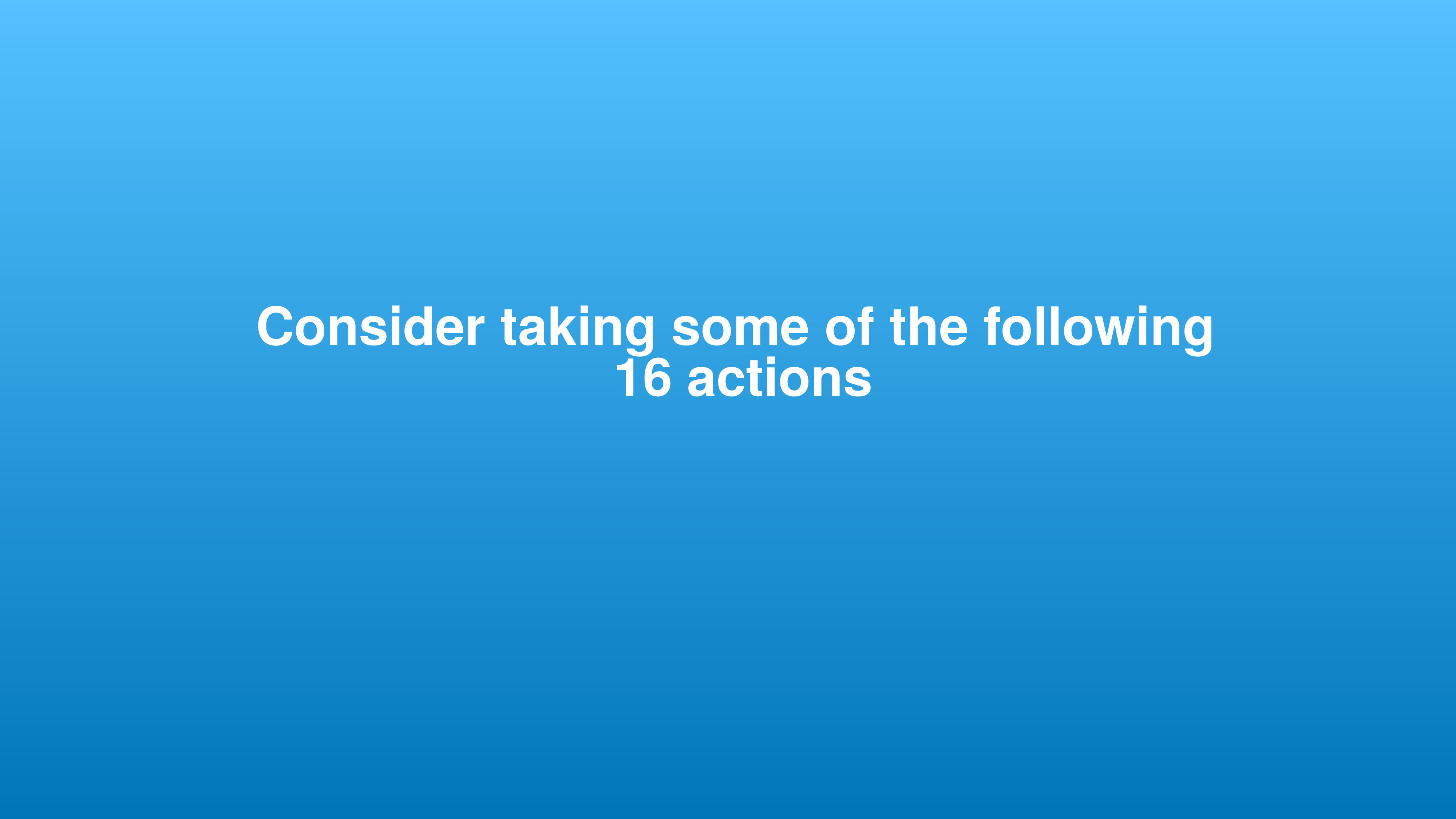

# Consider taking some of the following
16 actions